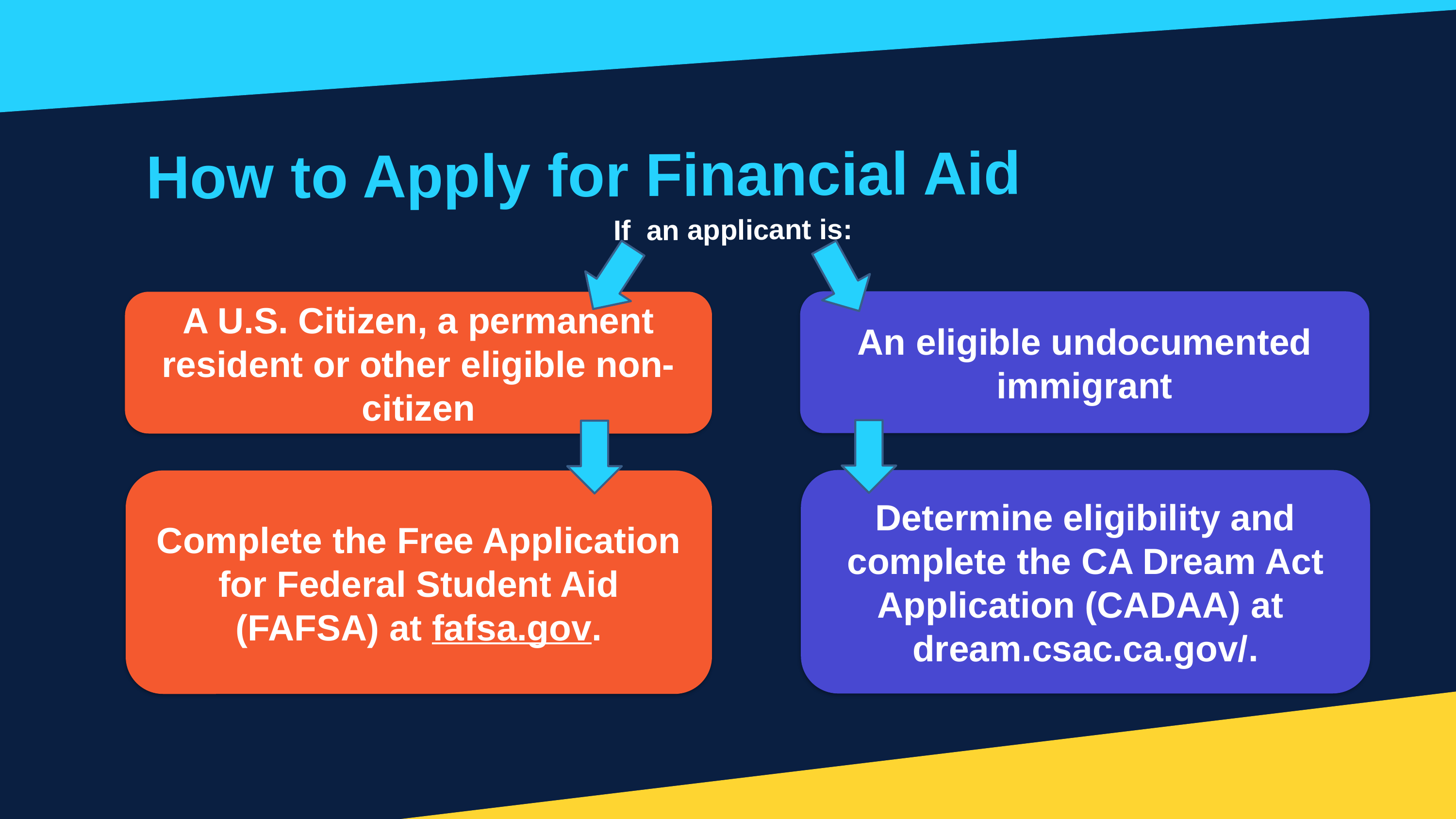

How to Apply for Financial Aid
If  an applicant is:

An eligible undocumented immigrant
A U.S. Citizen, a permanent resident or other eligible non-citizen

Determine eligibility and complete the CA Dream Act Application (CADAA) at dream.csac.ca.gov/.
Complete the Free Application for Federal Student Aid (FAFSA) at fafsa.gov.